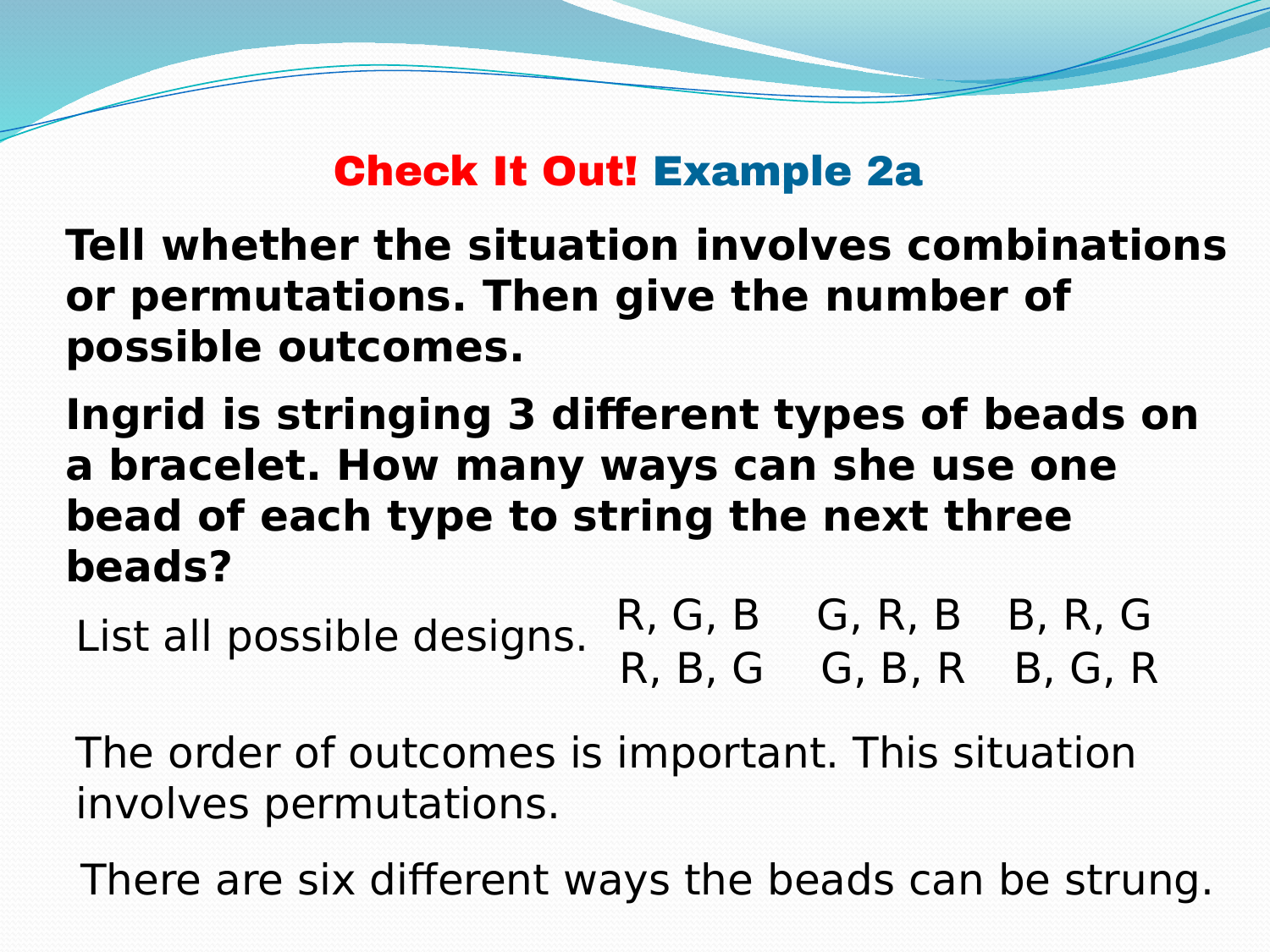

Check It Out! Example 2a
Tell whether the situation involves combinations or permutations. Then give the number of possible outcomes.
Ingrid is stringing 3 different types of beads on a bracelet. How many ways can she use one bead of each type to string the next three beads?
R, G, B
G, R, B
B, R, G
R, B, G
G, B, R
B, G, R
List all possible designs.
The order of outcomes is important. This situation involves permutations.
There are six different ways the beads can be strung.